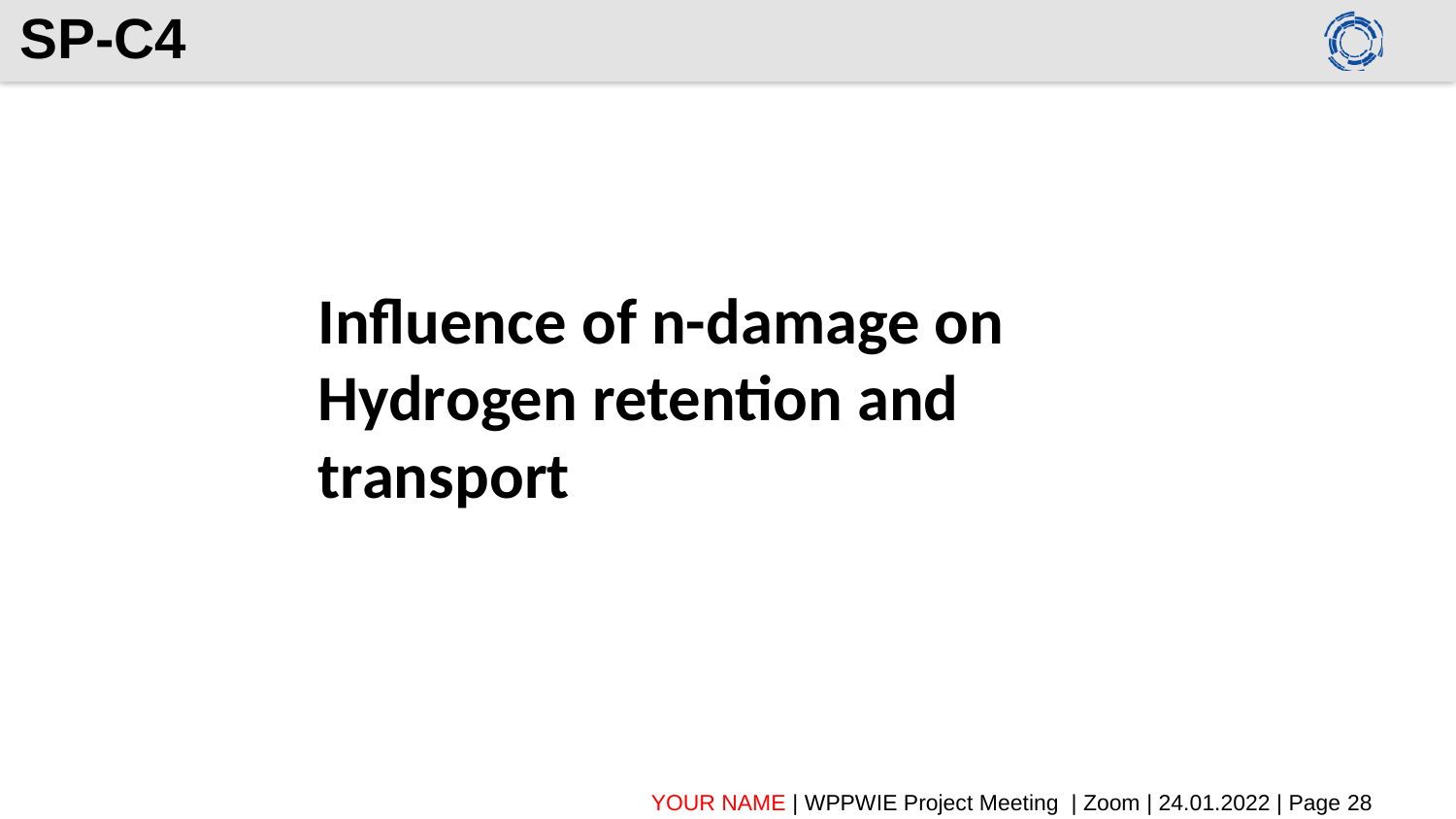

# SP-C4
Influence of n-damage on Hydrogen retention and transport
YOUR NAME | WPPWIE Project Meeting  | Zoom | 24.01.2022 | Page 28